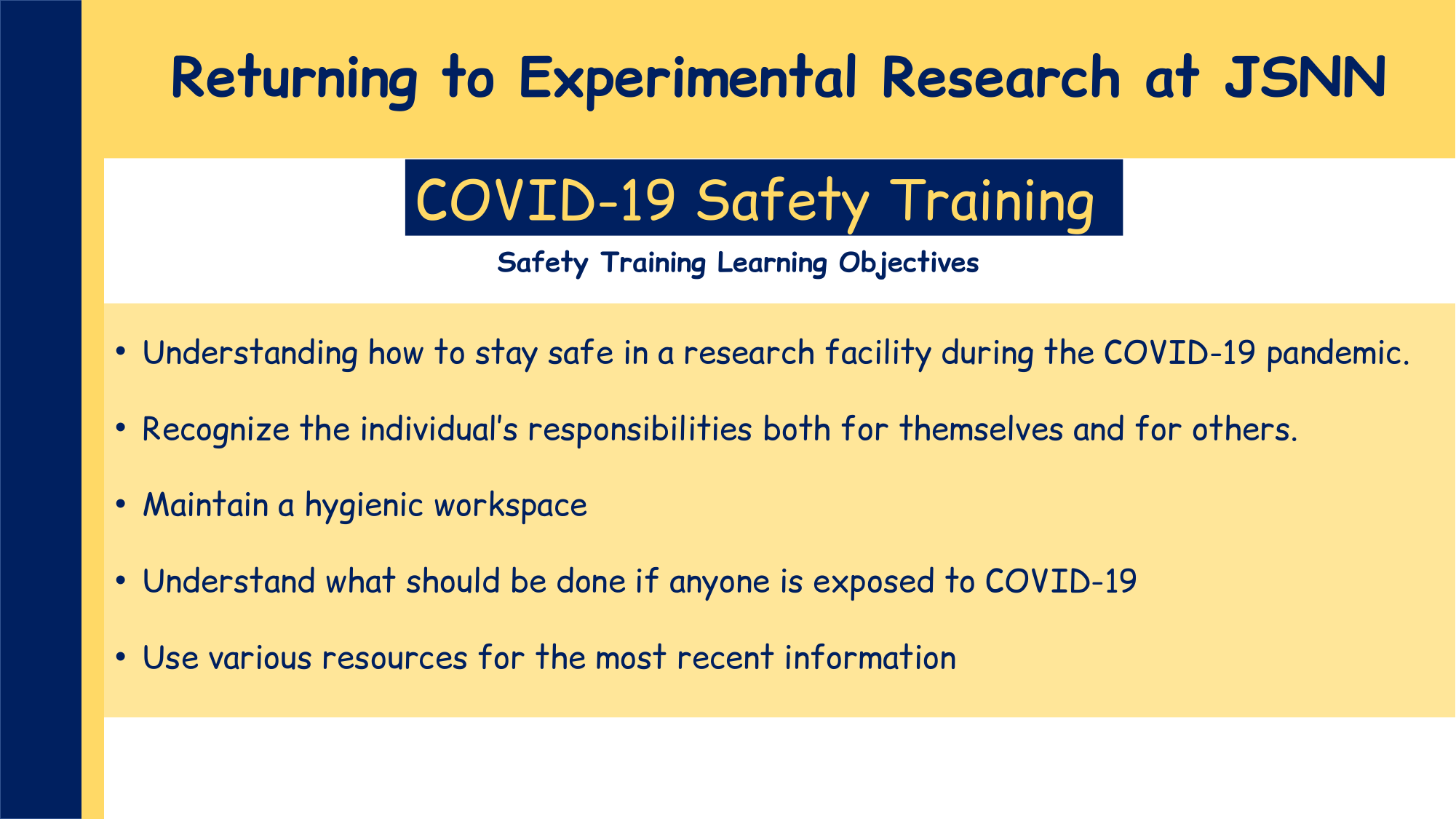

# Returning to Experimental Research at JSNN
COVID-19 Safety Training
Safety Training Learning Objectives
Understanding how to stay safe in a research facility during the COVID-19 pandemic.
Recognize the individual’s responsibilities both for themselves and for others.
Maintain a hygienic workspace
Understand what should be done if anyone is exposed to COVID-19
Use various resources for the most recent information